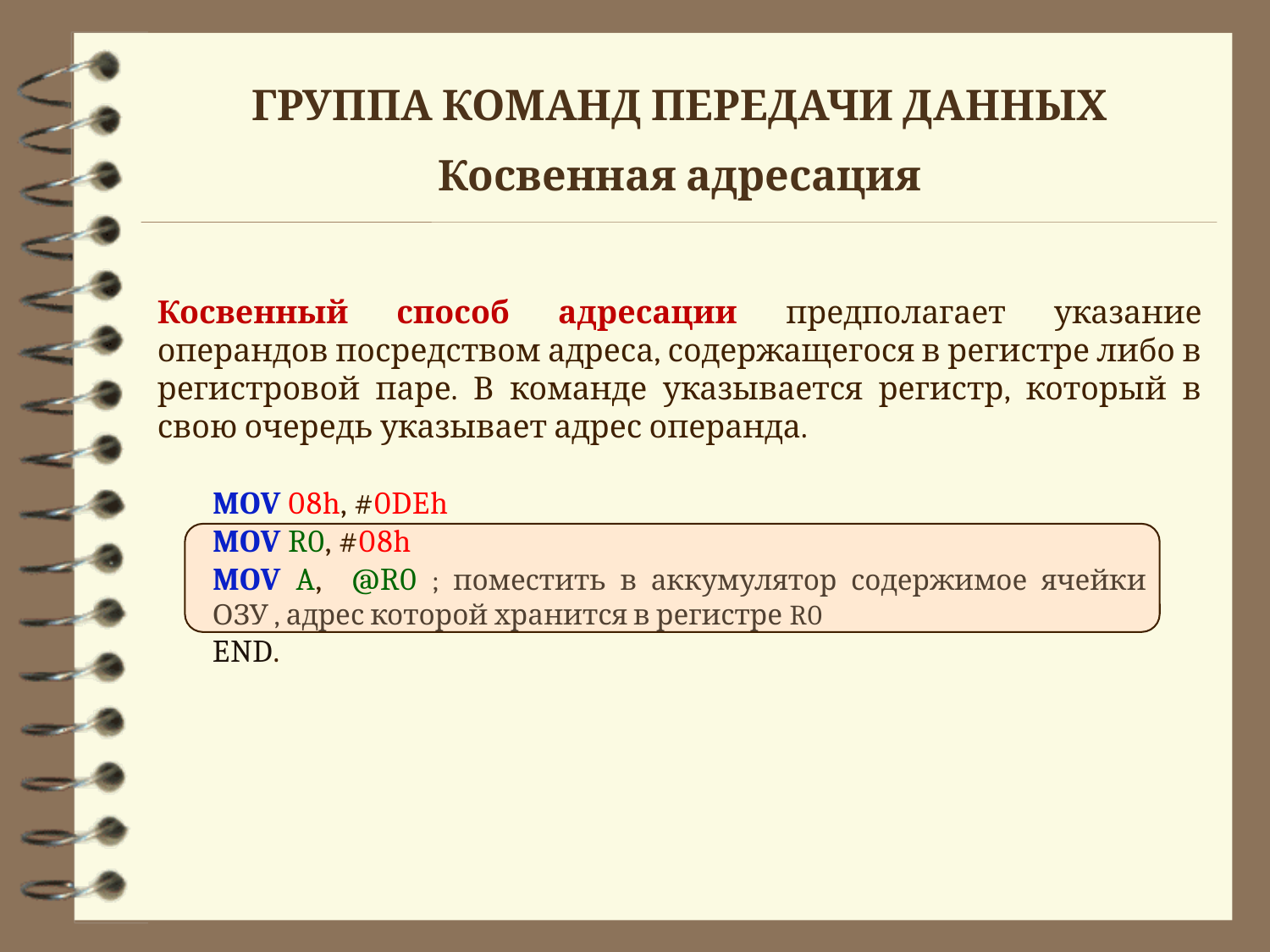

ГРУППА КОМАНД ПЕРЕДАЧИ ДАННЫХ
Косвенная адресация
Косвенный способ адресации предполагает указание операндов посредством адреса, содержащегося в регистре либо в регистровой паре. В команде указывается регистр, который в свою очередь указывает адрес операнда.
MOV 08h, #0DEh
MOV R0, #08h
MOV A,  @R0 ; поместить в аккумулятор содержимое ячейки ОЗУ , адрес которой хранится в регистре R0
END.